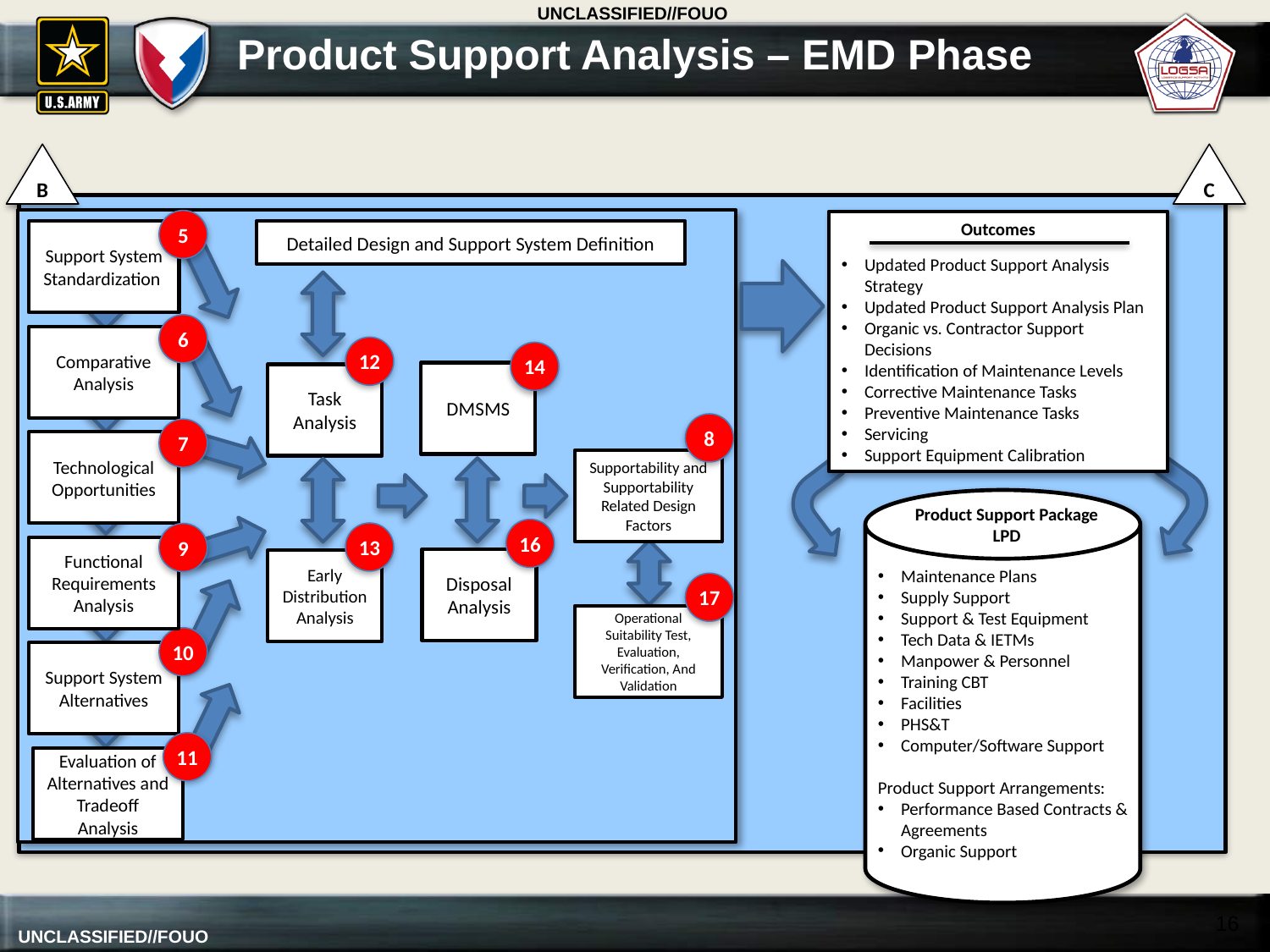

# Product Support Analysis – EMD Phase
B
C

5
Outcomes

Updated Product Support Analysis Strategy
Updated Product Support Analysis Plan
Organic vs. Contractor Support Decisions
Identification of Maintenance Levels
Corrective Maintenance Tasks
Preventive Maintenance Tasks
Servicing
Support Equipment Calibration
Detailed Design and Support System Definition
Support System Standardization

6
Comparative Analysis
12

14
DMSMS
Task Analysis

8
7
Technological Opportunities

Supportability and Supportability Related Design Factors

Maintenance Plans
Supply Support
Support & Test Equipment
Tech Data & IETMs
Manpower & Personnel
Training CBT
Facilities
PHS&T
Computer/Software Support

Product Support Arrangements:
Performance Based Contracts & Agreements
Organic Support
Product Support Package
LPD
16

13
9
Functional Requirements Analysis

Disposal Analysis
Early Distribution Analysis
17

Operational Suitability Test, Evaluation, Verification, And Validation
10
Support System Alternatives

Logistics
Product
Data
11
Evaluation of Alternatives and Tradeoff Analysis
16